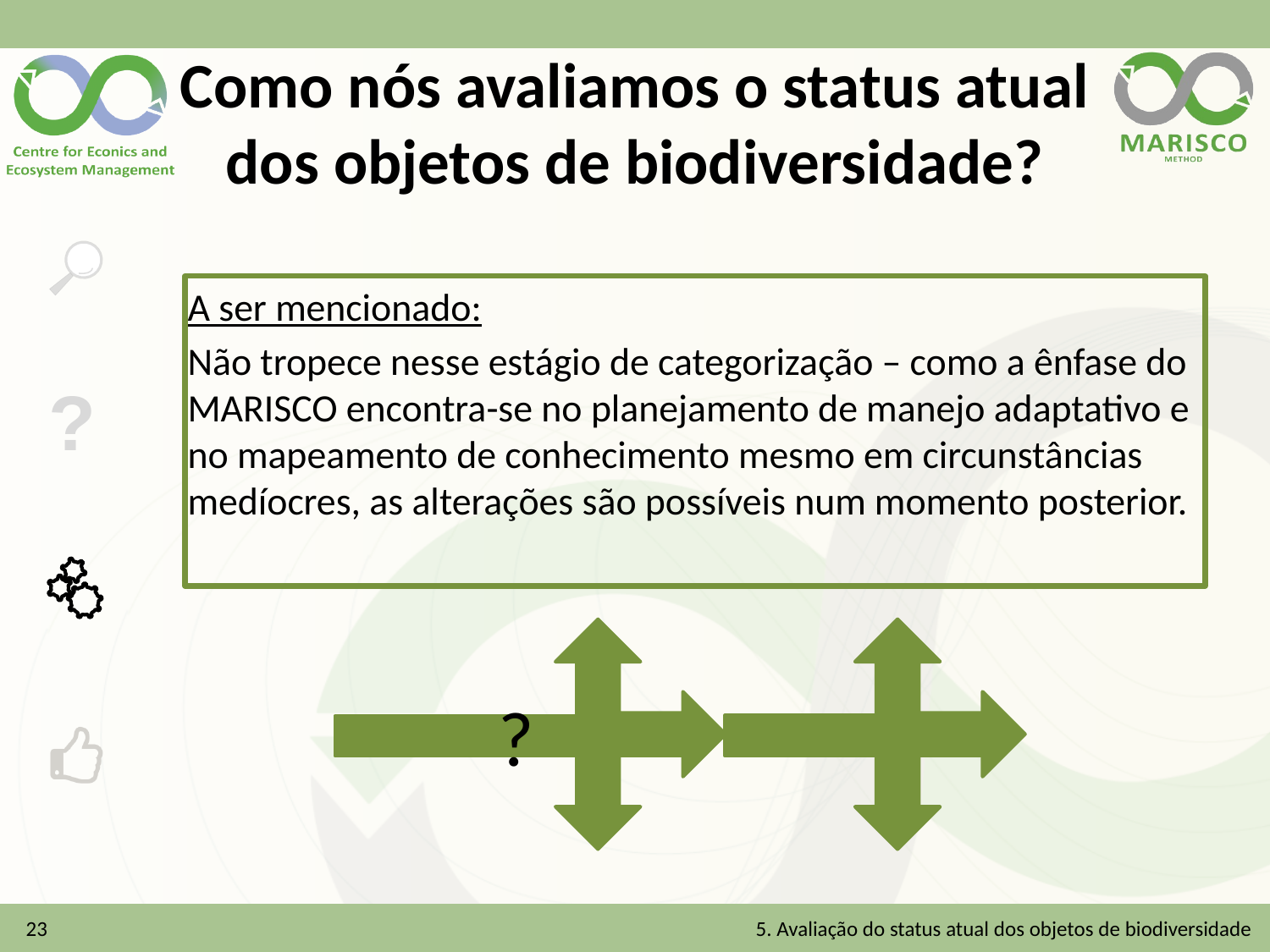

# Como nós avaliamos o status atual dos objetos de biodiversidade?

A ser mencionado:
Não tropece nesse estágio de categorização – como a ênfase do MARISCO encontra-se no planejamento de manejo adaptativo e no mapeamento de conhecimento mesmo em circunstâncias medíocres, as alterações são possíveis num momento posterior.

?

23
5. Avaliação do status atual dos objetos de biodiversidade